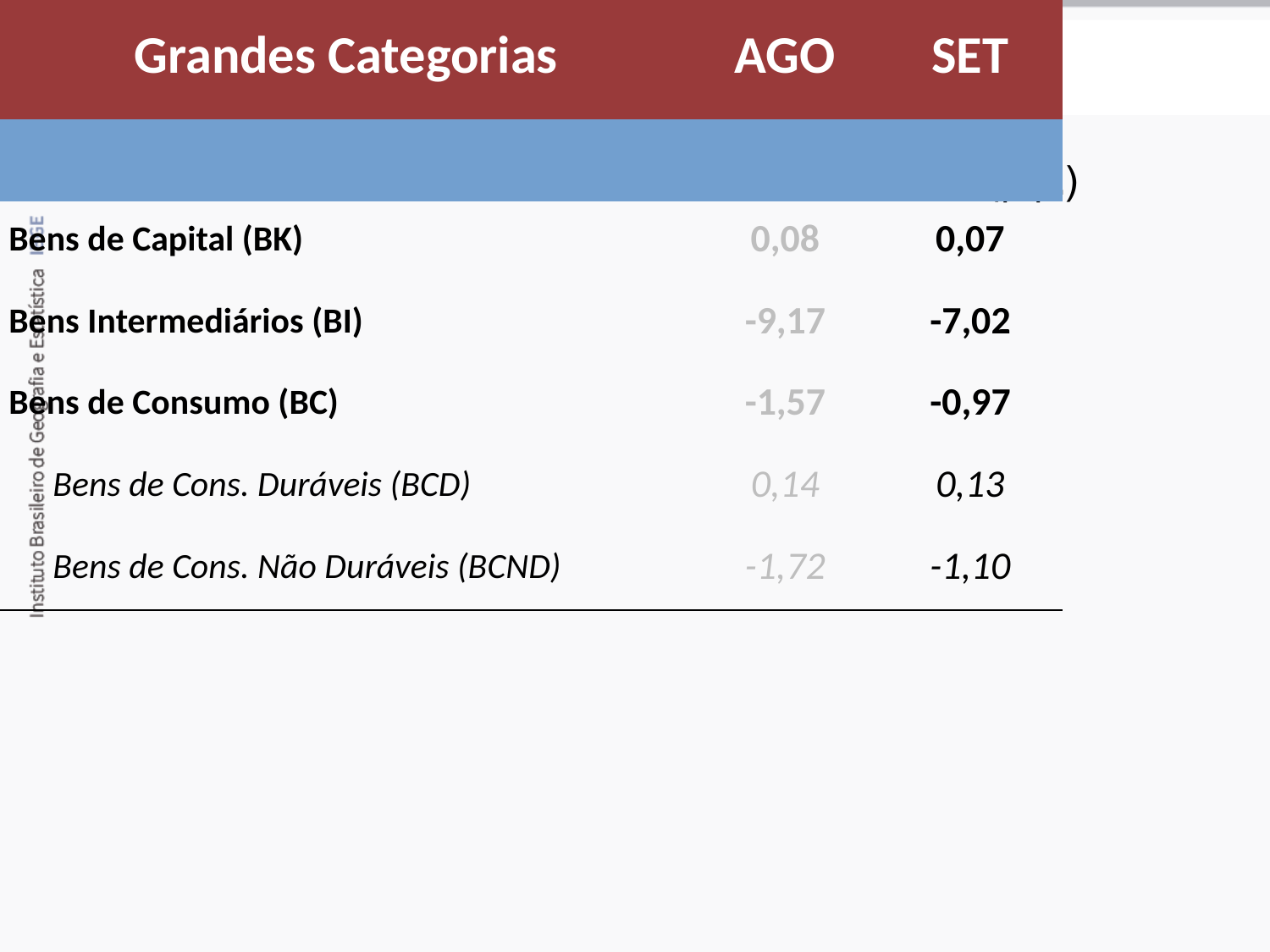

Grandes Categorias Econômicas
Influência Acum. nos Últimos 12 Meses (p.p.)
| Grandes Categorias | AGO | SET |
| --- | --- | --- |
| Grandes Categorias | AGO | SET |
| Bens de Capital (BK) | 0,08 | 0,07 |
| Bens Intermediários (BI) | -9,17 | -7,02 |
| Bens de Consumo (BC) | -1,57 | -0,97 |
| Bens de Cons. Duráveis (BCD) | 0,14 | 0,13 |
| Bens de Cons. Não Duráveis (BCND) | -1,72 | -1,10 |
| Total | -10,65 | -7,92 |